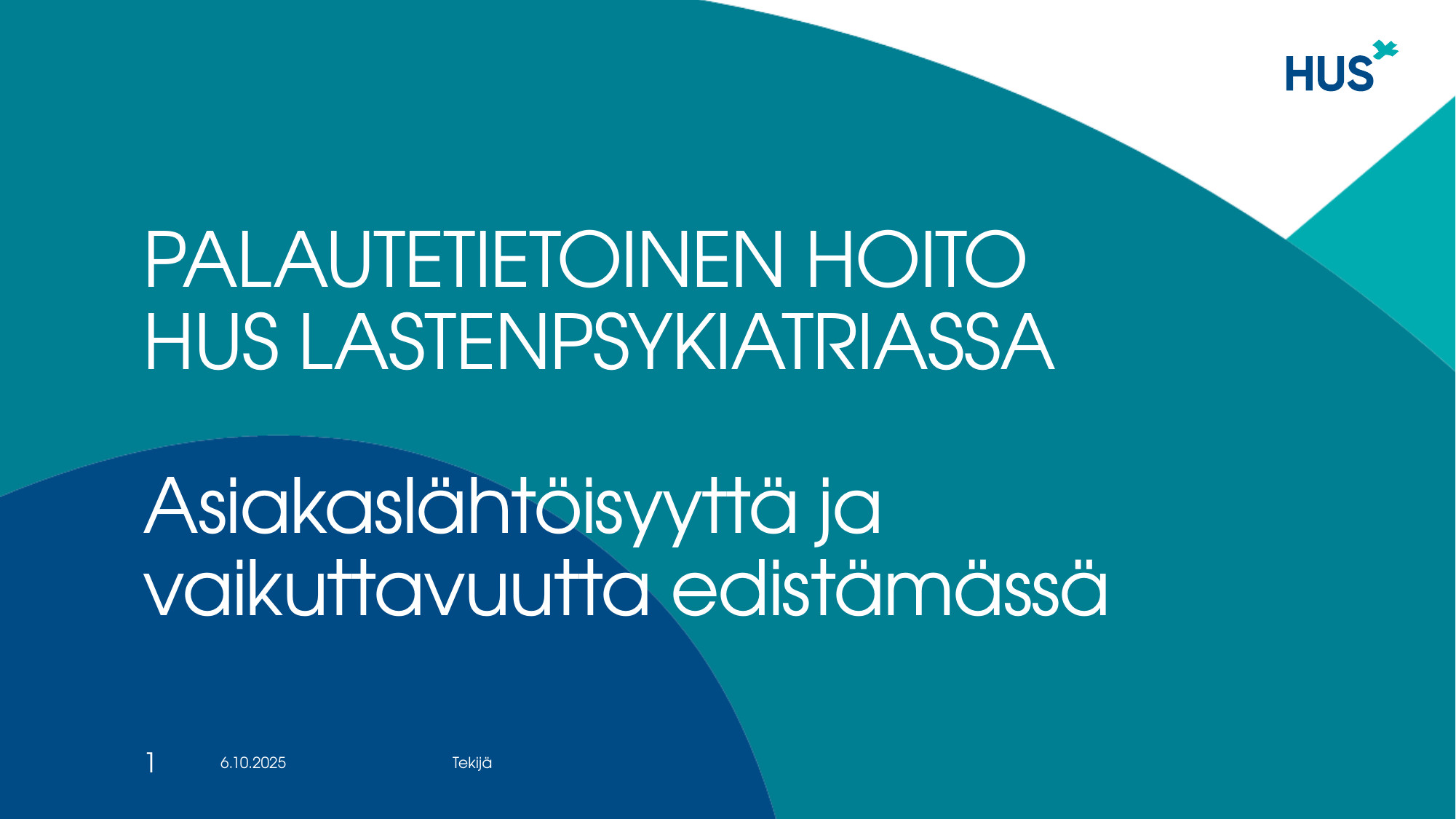

# Palautetietoinen hoito hus lastenpsykiatriassa Asiakaslähtöisyyttä ja vaikuttavuutta edistämässä
1
6.10.2025
Tekijä